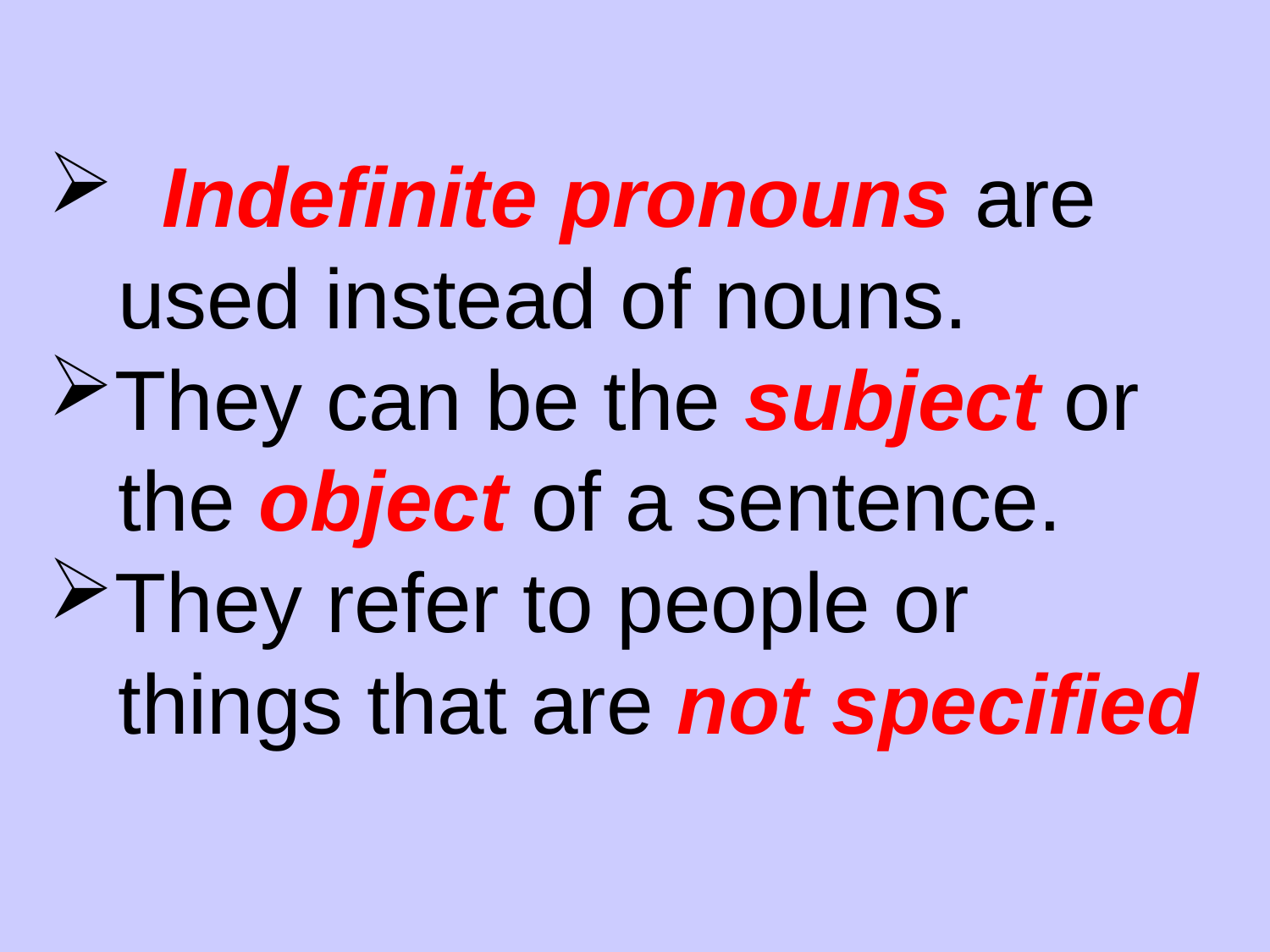

Indefinite pronouns are
   used instead of nouns.
They can be the subject or
   the object of a sentence.
They refer to people or
   things that are not specified